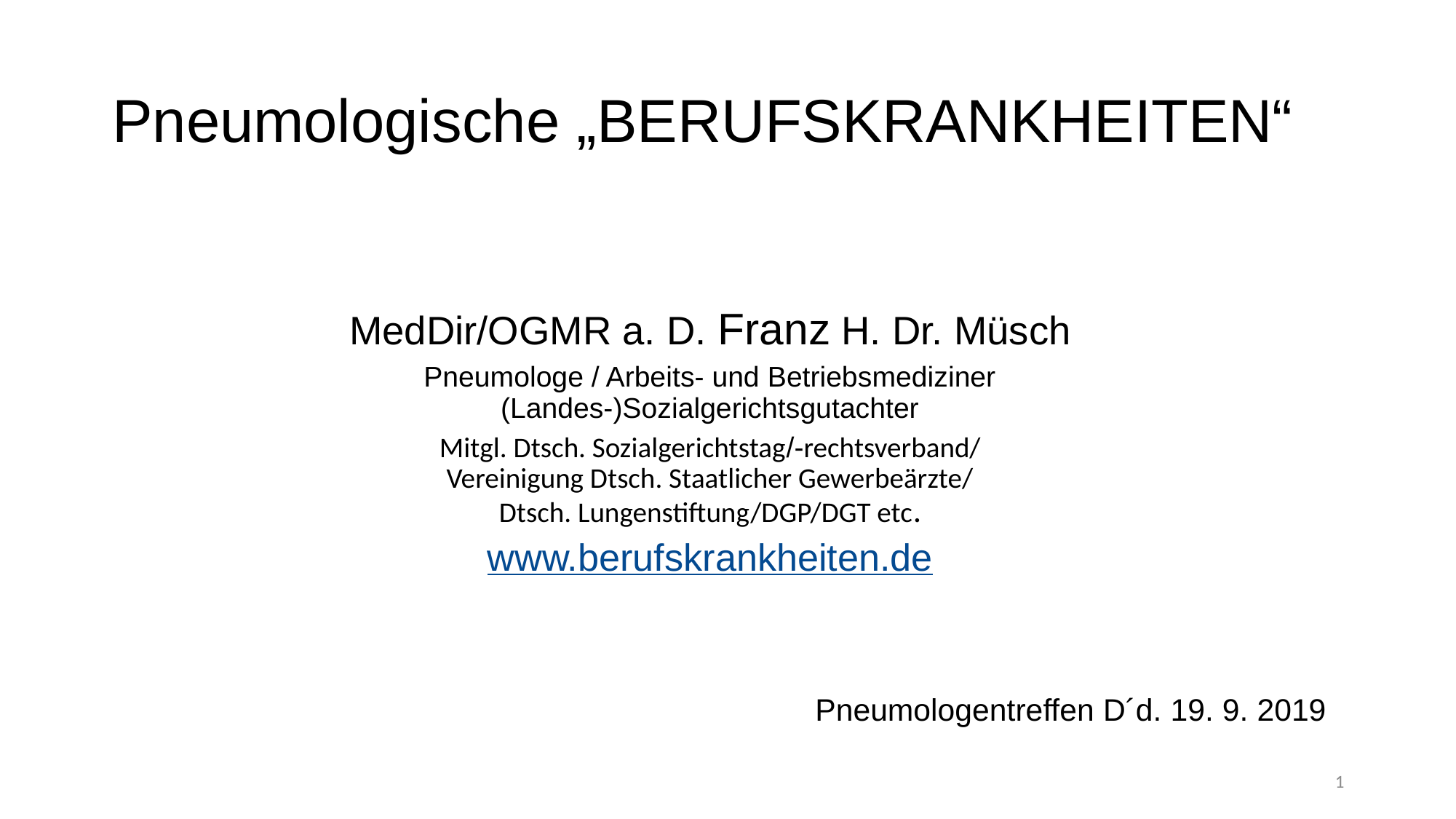

# Pneumologische „BERUFSKRANKHEITEN“

MedDir/OGMR a. D. Franz H. Dr. Müsch
Pneumologe / Arbeits- und Betriebsmediziner
 (Landes-)Sozialgerichtsgutachter
Mitgl. Dtsch. Sozialgerichtstag/-rechtsverband/
Vereinigung Dtsch. Staatlicher Gewerbeärzte/
Dtsch. Lungenstiftung/DGP/DGT etc.
www.berufskrankheiten.de

Pneumologentreffen D´d. 19. 9. 2019
1